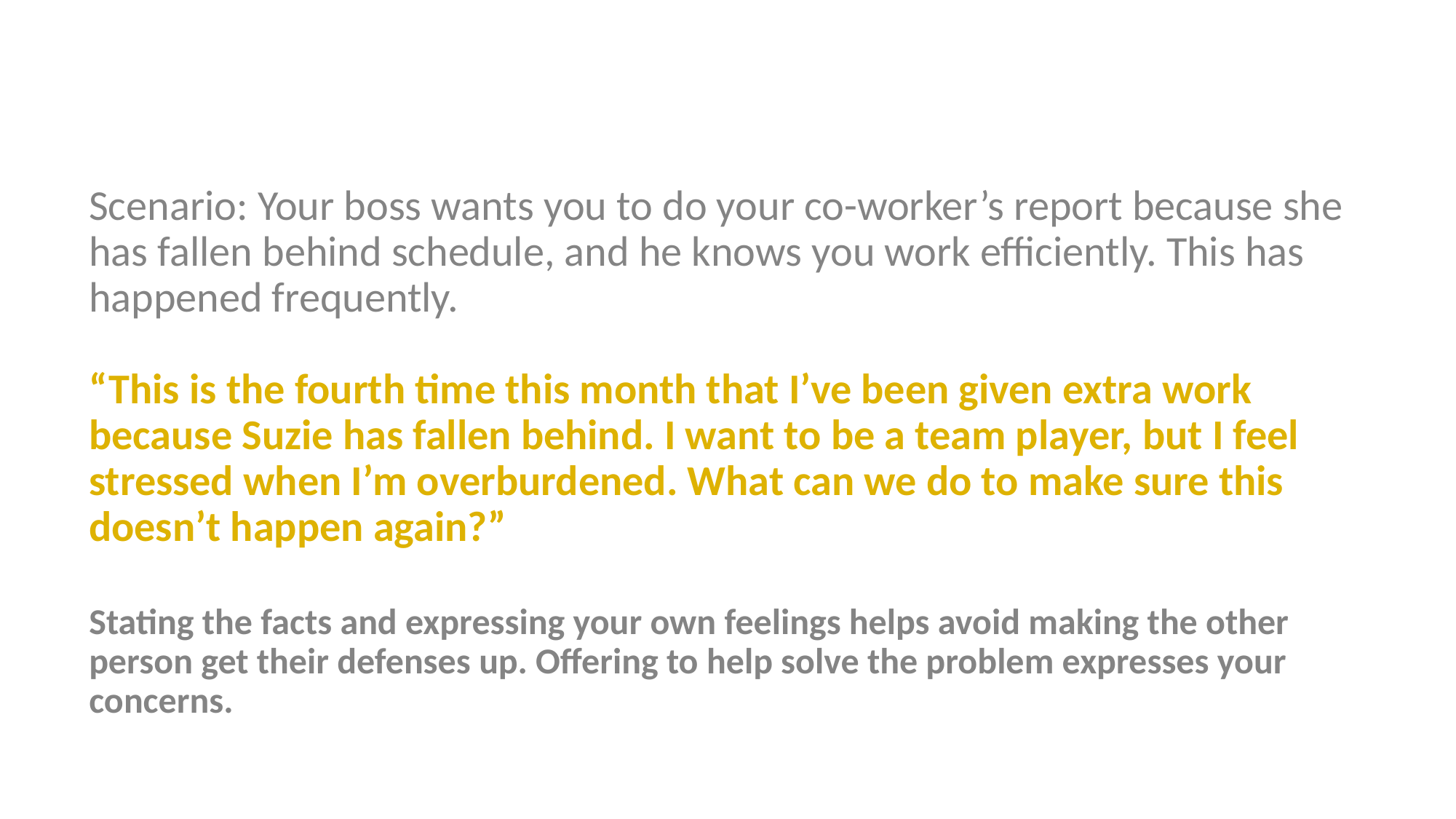

# Scenario: Your boss wants you to do your co-worker’s report because she has fallen behind schedule, and he knows you work efficiently. This has happened frequently. “This is the fourth time this month that I’ve been given extra work because Suzie has fallen behind. I want to be a team player, but I feel stressed when I’m overburdened. What can we do to make sure this doesn’t happen again?” Stating the facts and expressing your own feelings helps avoid making the other person get their defenses up. Offering to help solve the problem expresses your concerns.